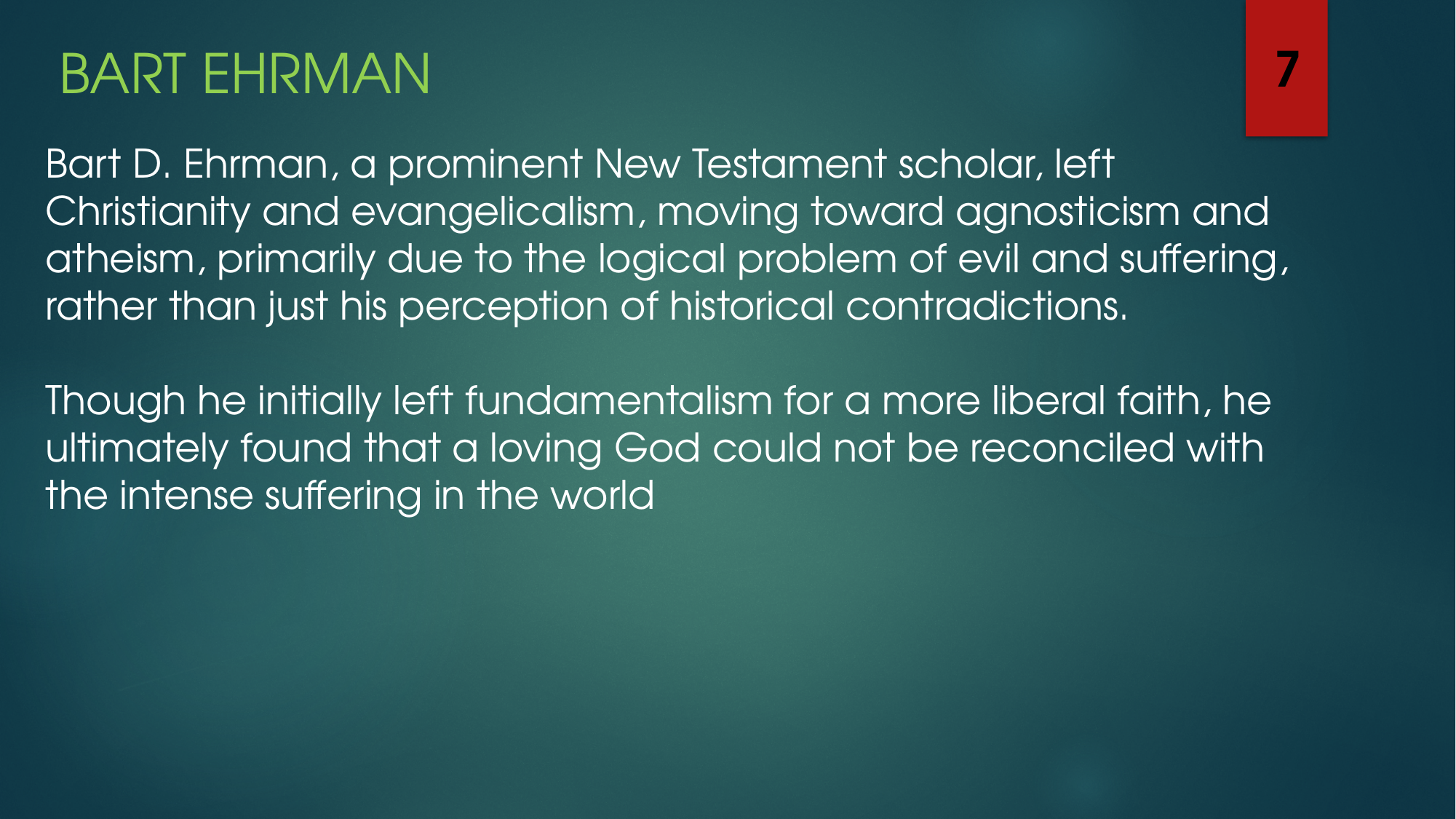

Bart Ehrman
7
Bart D. Ehrman, a prominent New Testament scholar, left Christianity and evangelicalism, moving toward agnosticism and atheism, primarily due to the logical problem of evil and suffering, rather than just his perception of historical contradictions.

Though he initially left fundamentalism for a more liberal faith, he ultimately found that a loving God could not be reconciled with the intense suffering in the world